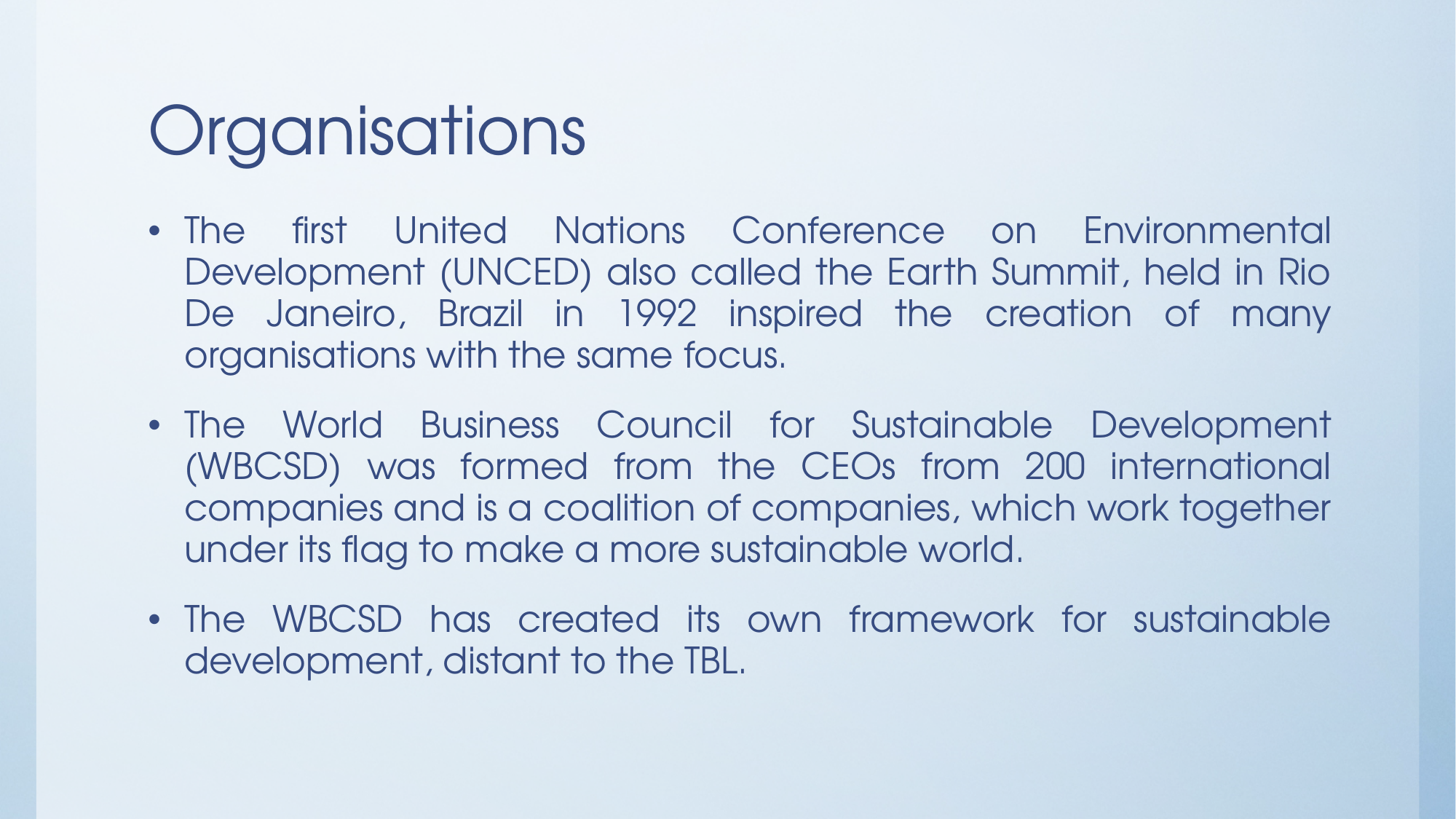

# Organisations
The first United Nations Conference on Environmental Development (UNCED) also called the Earth Summit, held in Rio De Janeiro, Brazil in 1992 inspired the creation of many organisations with the same focus.
The World Business Council for Sustainable Development (WBCSD) was formed from the CEOs from 200 international companies and is a coalition of companies, which work together under its flag to make a more sustainable world.
The WBCSD has created its own framework for sustainable development, distant to the TBL.